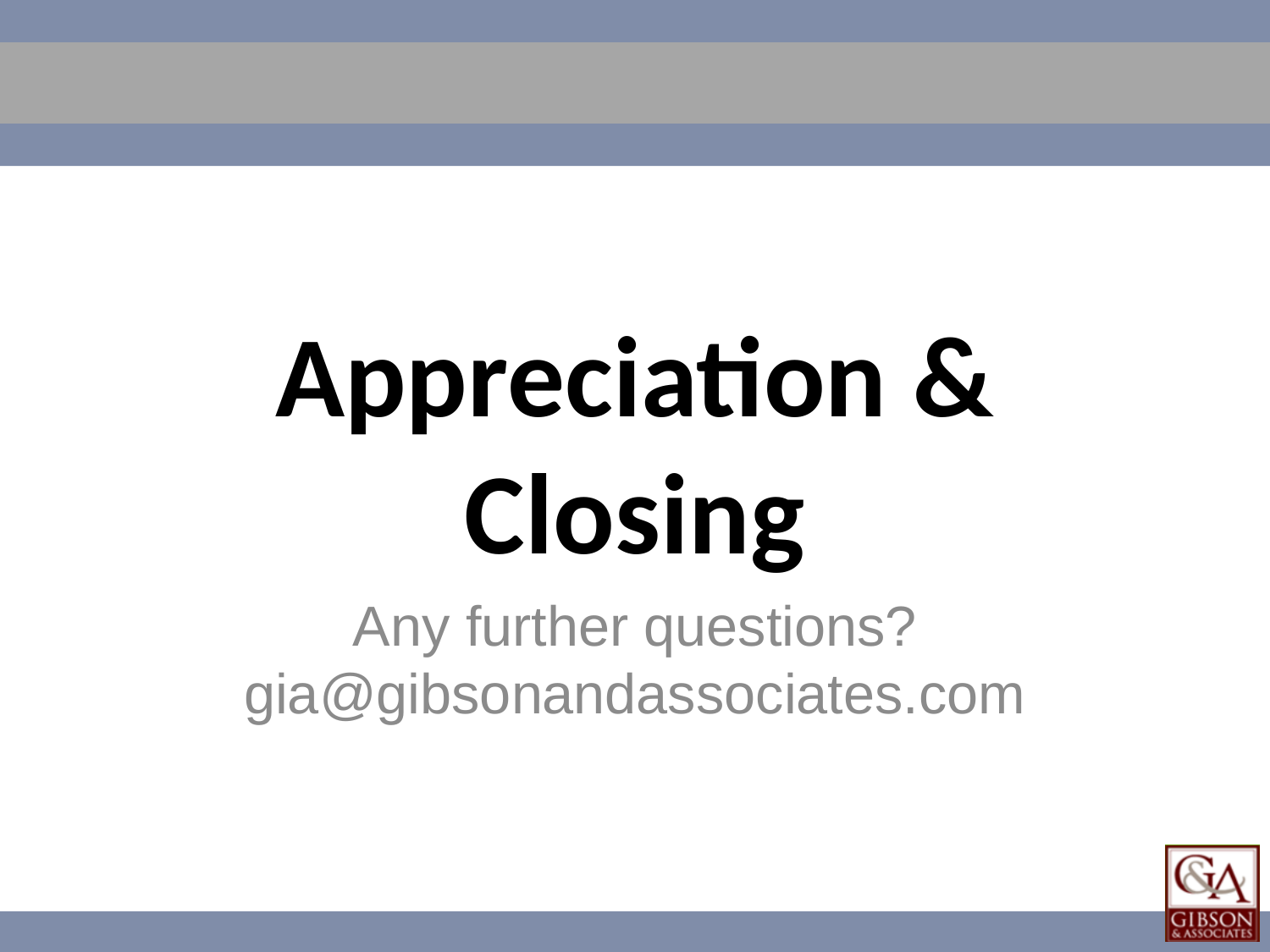

# Appreciation & Closing
Any further questions?
gia@gibsonandassociates.com